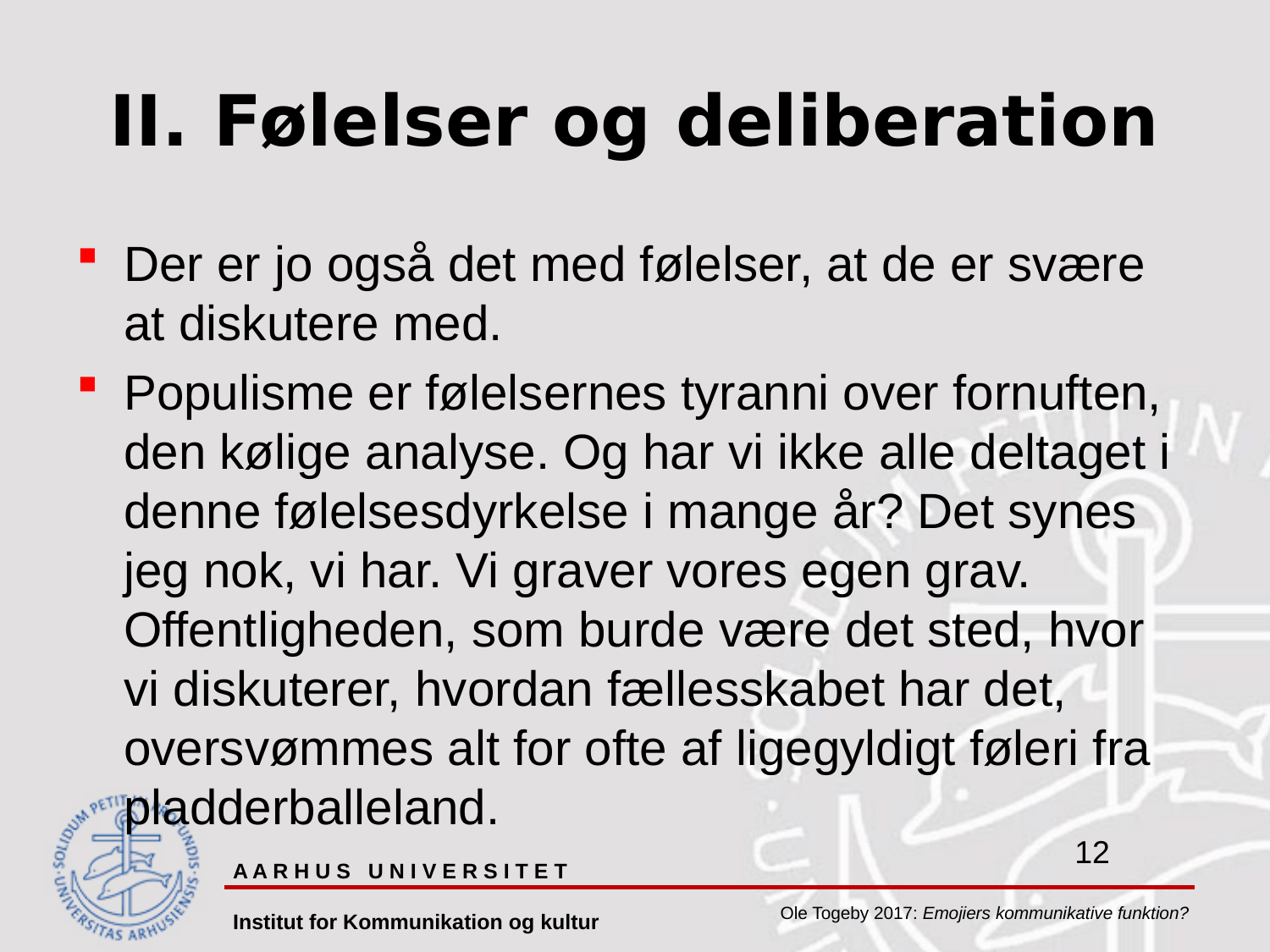

# II. Følelser og deliberation
Der er jo også det med følelser, at de er svære at diskutere med.
Populisme er følelsernes tyranni over fornuften, den kølige analyse. Og har vi ikke alle deltaget i denne følelsesdyrkelse i mange år? Det synes jeg nok, vi har. Vi graver vores egen grav. Offentligheden, som burde være det sted, hvor vi diskuterer, hvordan fællesskabet har det, oversvømmes alt for ofte af ligegyldigt føleri fra pladderballeland.

A A R H U S   U N I V E R S I T E T

Institut for Kommunikation og kultur
Ole Togeby 2017: Emojiers kommunikative funktion?